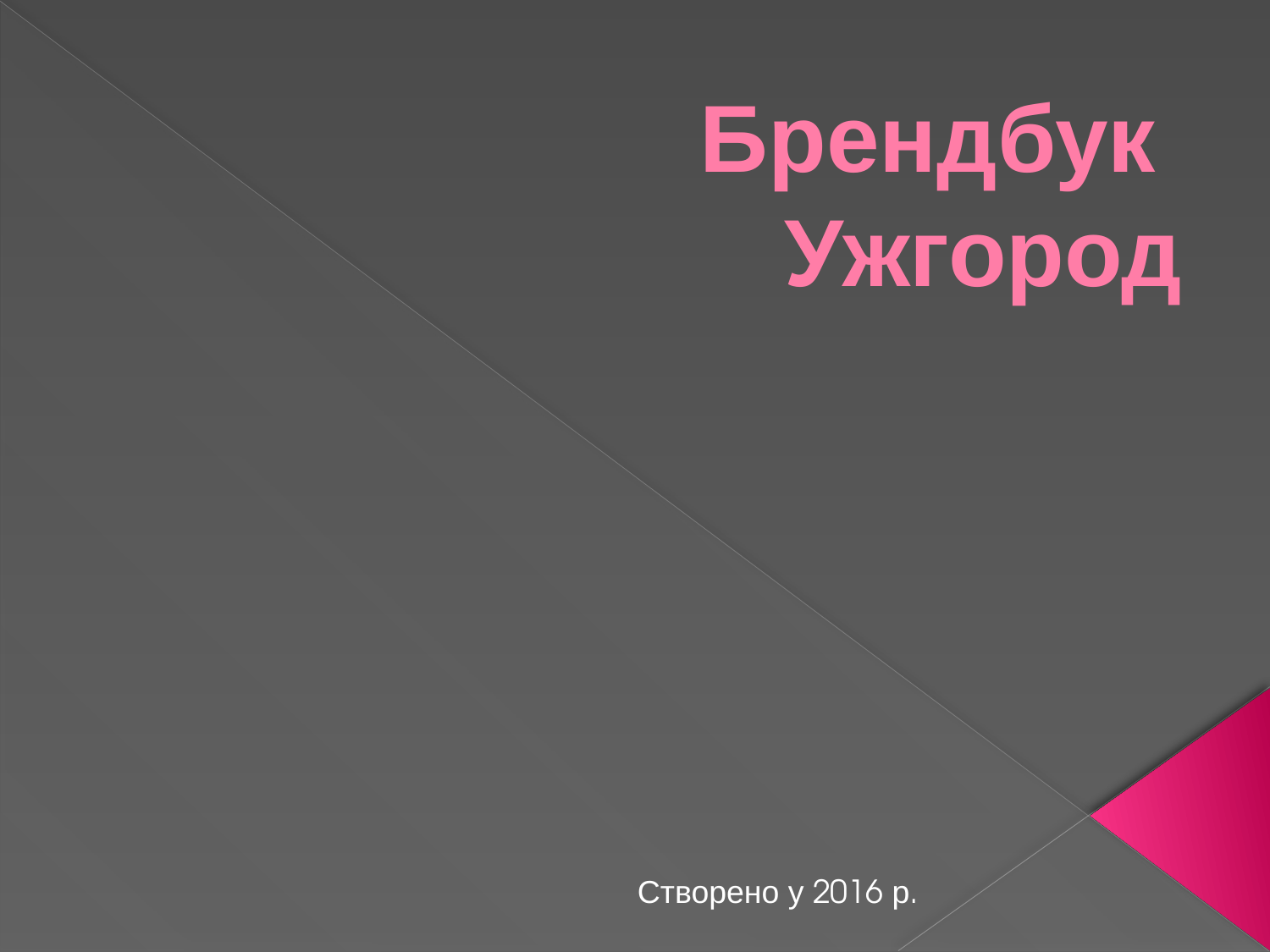

# Брендбук Ужгород
Створено у 2016 р.